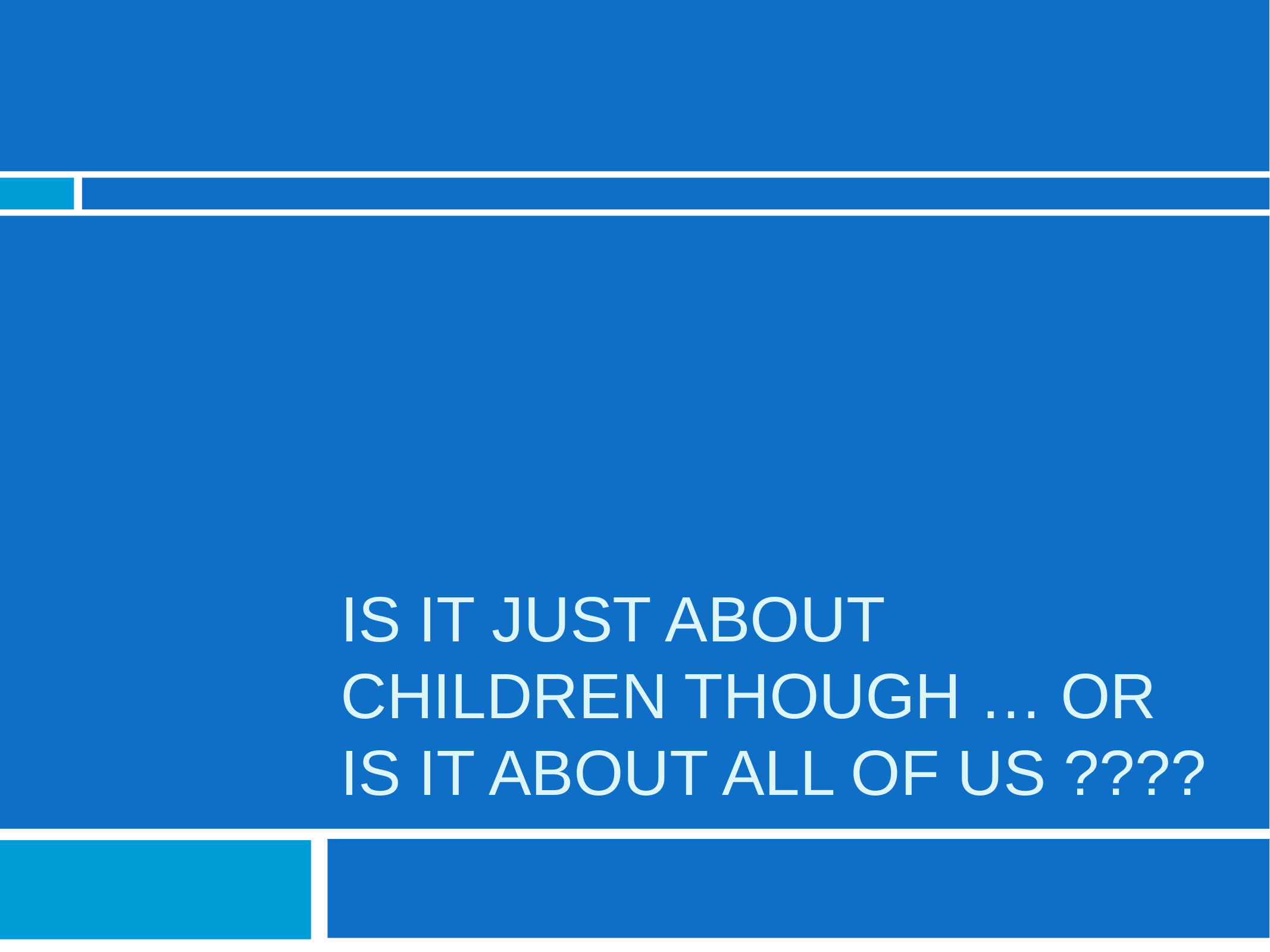

# Is it just about children though … or is it about all of us ????